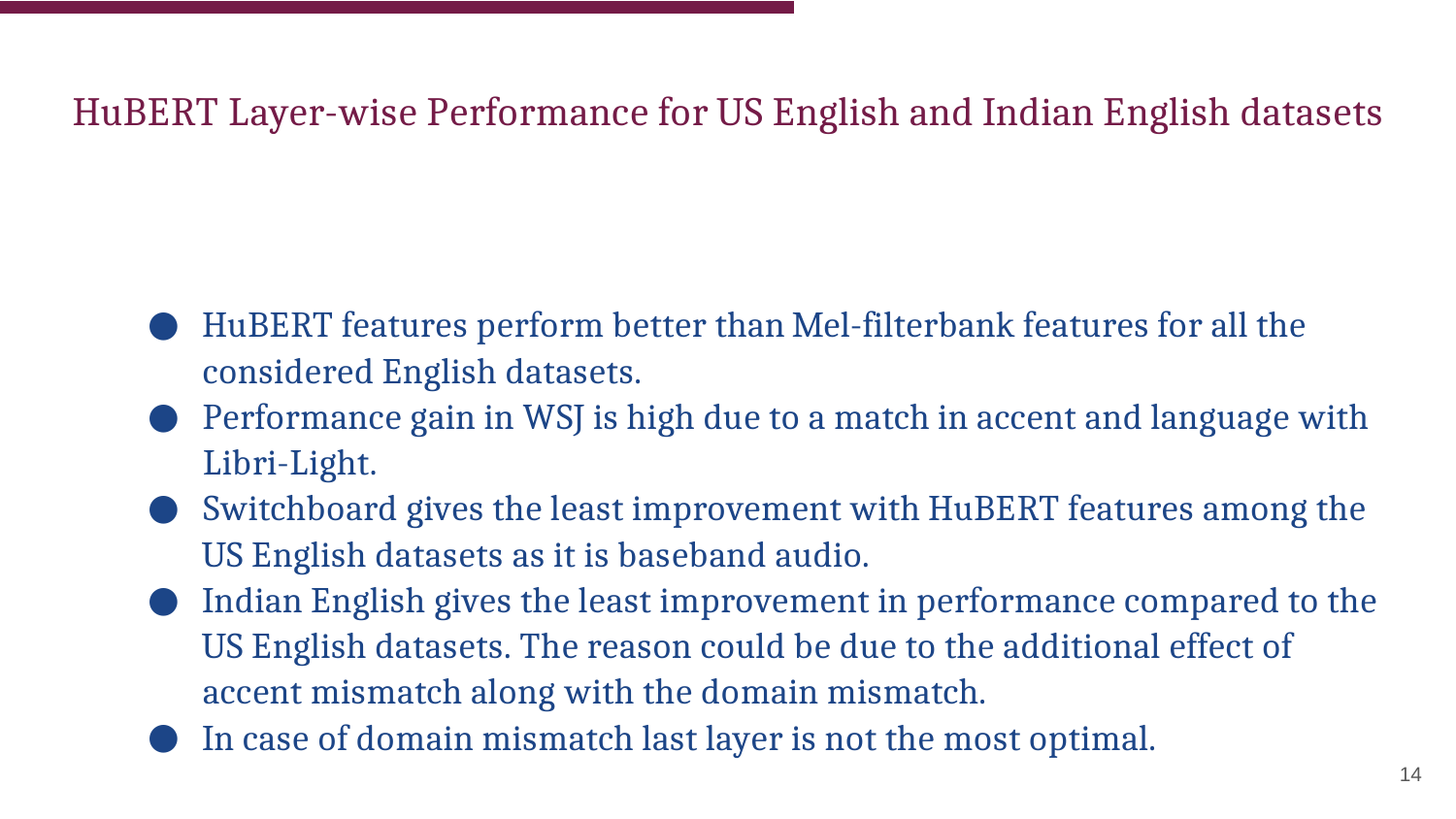

# HuBERT Layer-wise Performance for US English and Indian English datasets

HuBERT features perform better than Mel-filterbank features for all the considered English datasets.
Performance gain in WSJ is high due to a match in accent and language with Libri-Light.
Switchboard gives the least improvement with HuBERT features among the US English datasets as it is baseband audio.
Indian English gives the least improvement in performance compared to the US English datasets. The reason could be due to the additional effect of accent mismatch along with the domain mismatch.
In case of domain mismatch last layer is not the most optimal.

14